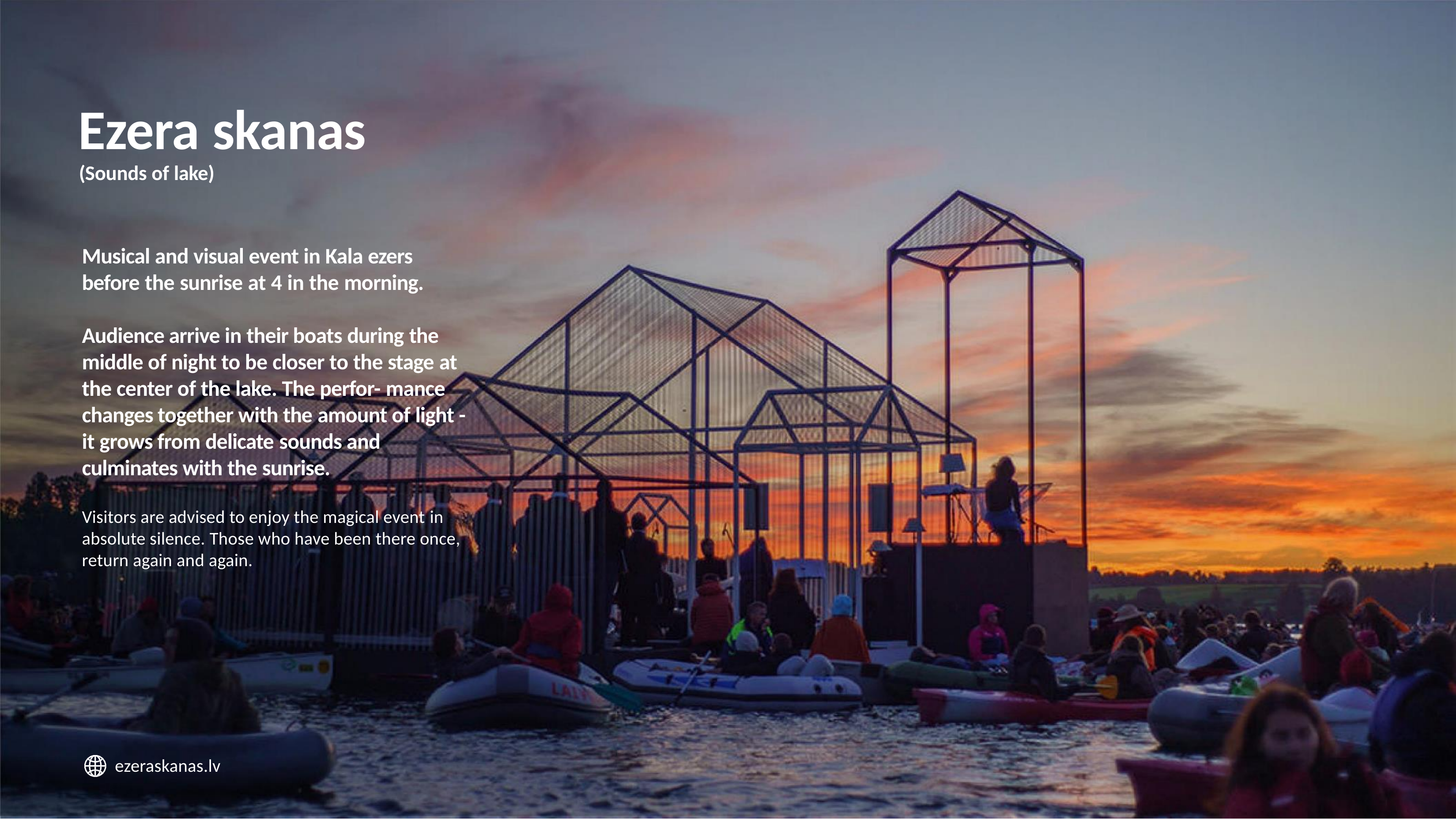

# Ezera skanas
(Sounds of lake)
Musical and visual event in Kala ezers before the sunrise at 4 in the morning.

Audience arrive in their boats during the middle of night to be closer to the stage at the center of the lake. The perfor- mance changes together with the amount of light - it grows from delicate sounds and culminates with the sunrise.

Visitors are advised to enjoy the magical event in absolute silence. Those who have been there once, return again and again.
ezeraskanas.lv